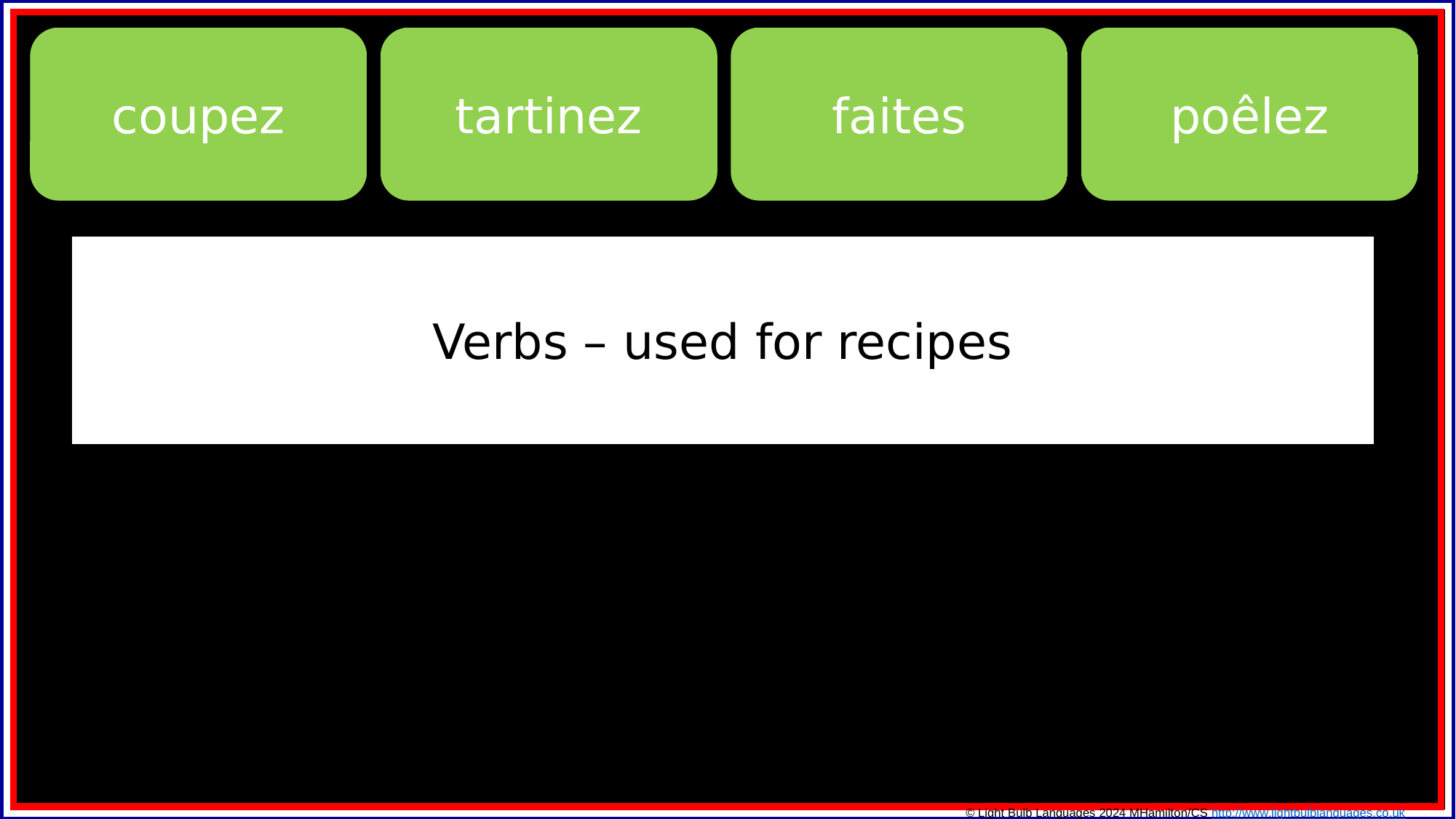

coupez
tartinez
faites
poêlez
Verbs – used for recipes
© Light Bulb Languages 2024 MHamilton/CS http://www.lightbulblanguages.co.uk